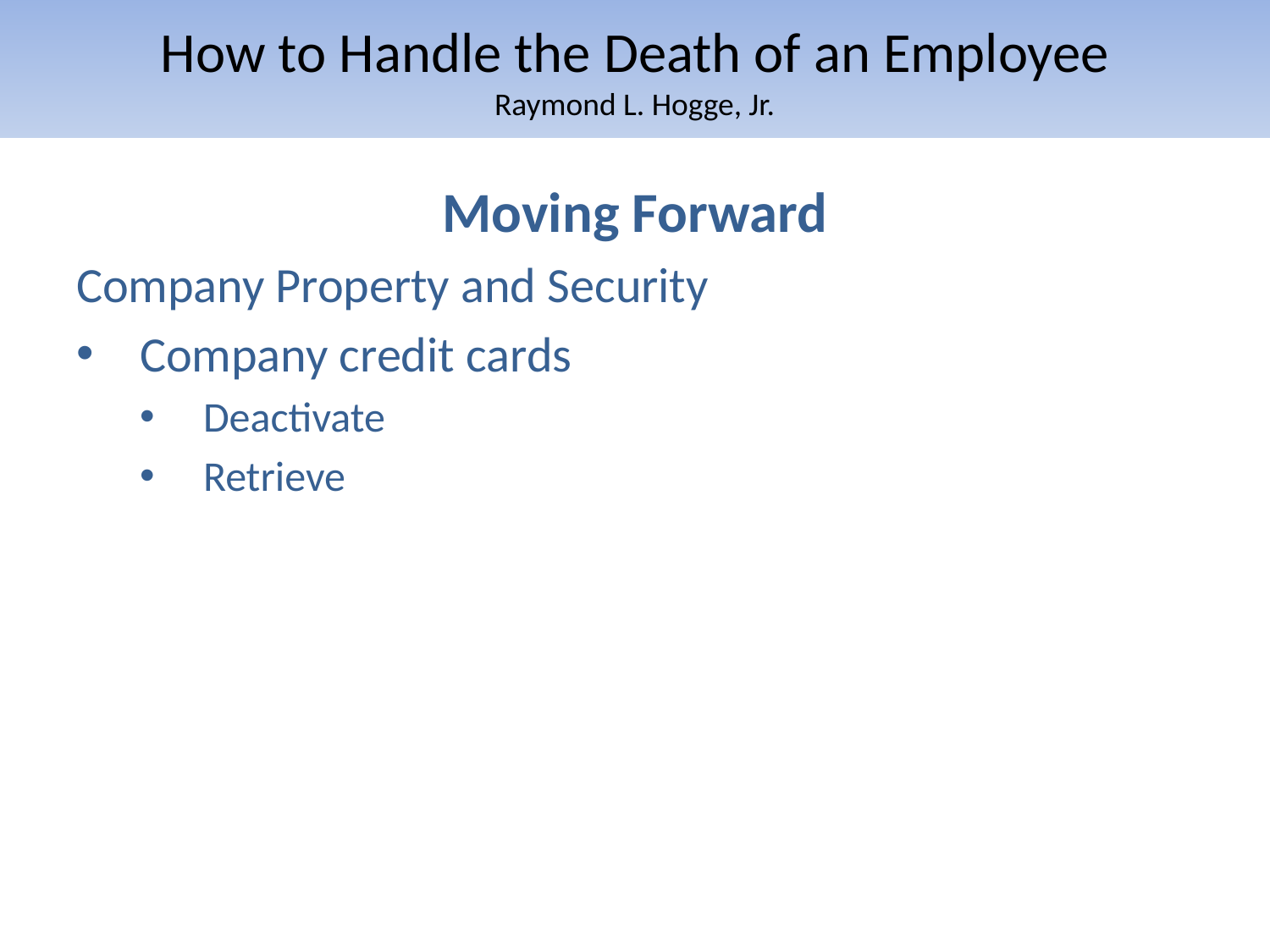

# How to Handle the Death of an Employee Raymond L. Hogge, Jr.
Moving Forward
Company Property and Security
Company credit cards
Deactivate
Retrieve